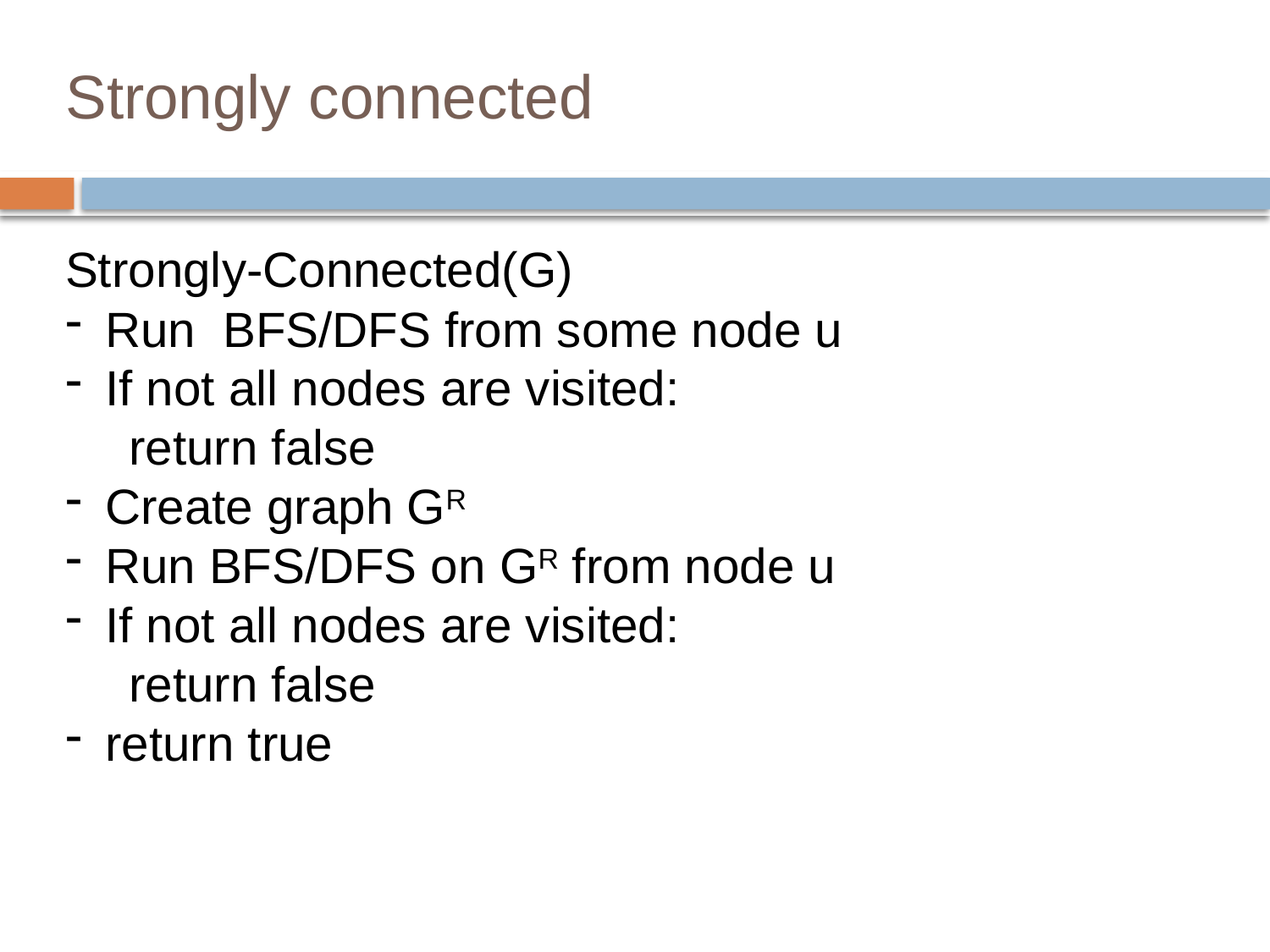

# Strongly connected
Strongly-Connected(G)
Run  BFS/DFS from some node u
If not all nodes are visited:
return false
Create graph GR
Run BFS/DFS on GR from node u
If not all nodes are visited:
return false
return true